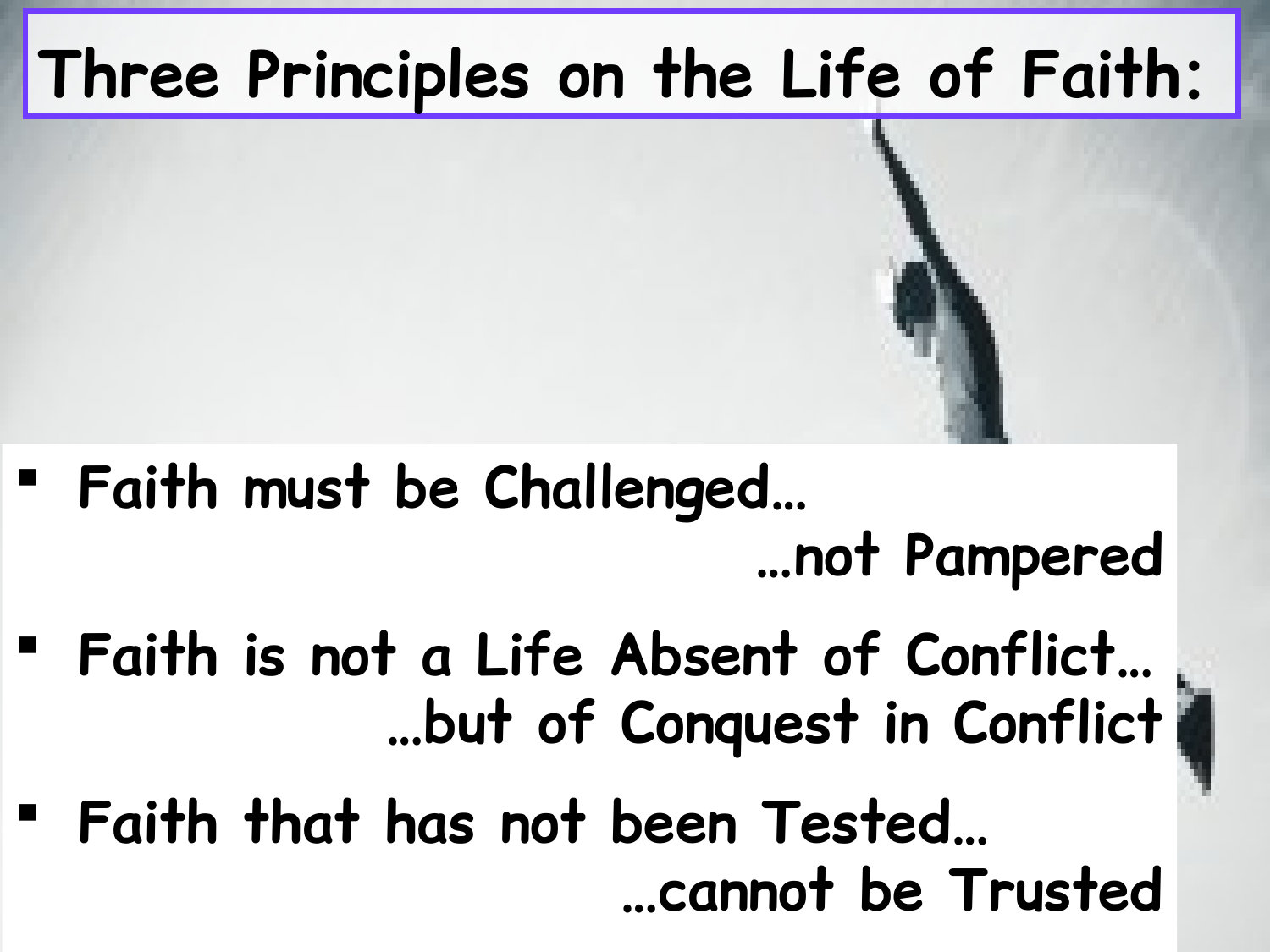

# Three Principles on the Life of Faith:
Faith must be Challenged…
                       …not Pampered
Faith is not a Life Absent of Conflict…
        …but of Conquest in Conflict
Faith that has not been Tested…
                      …cannot be Trusted